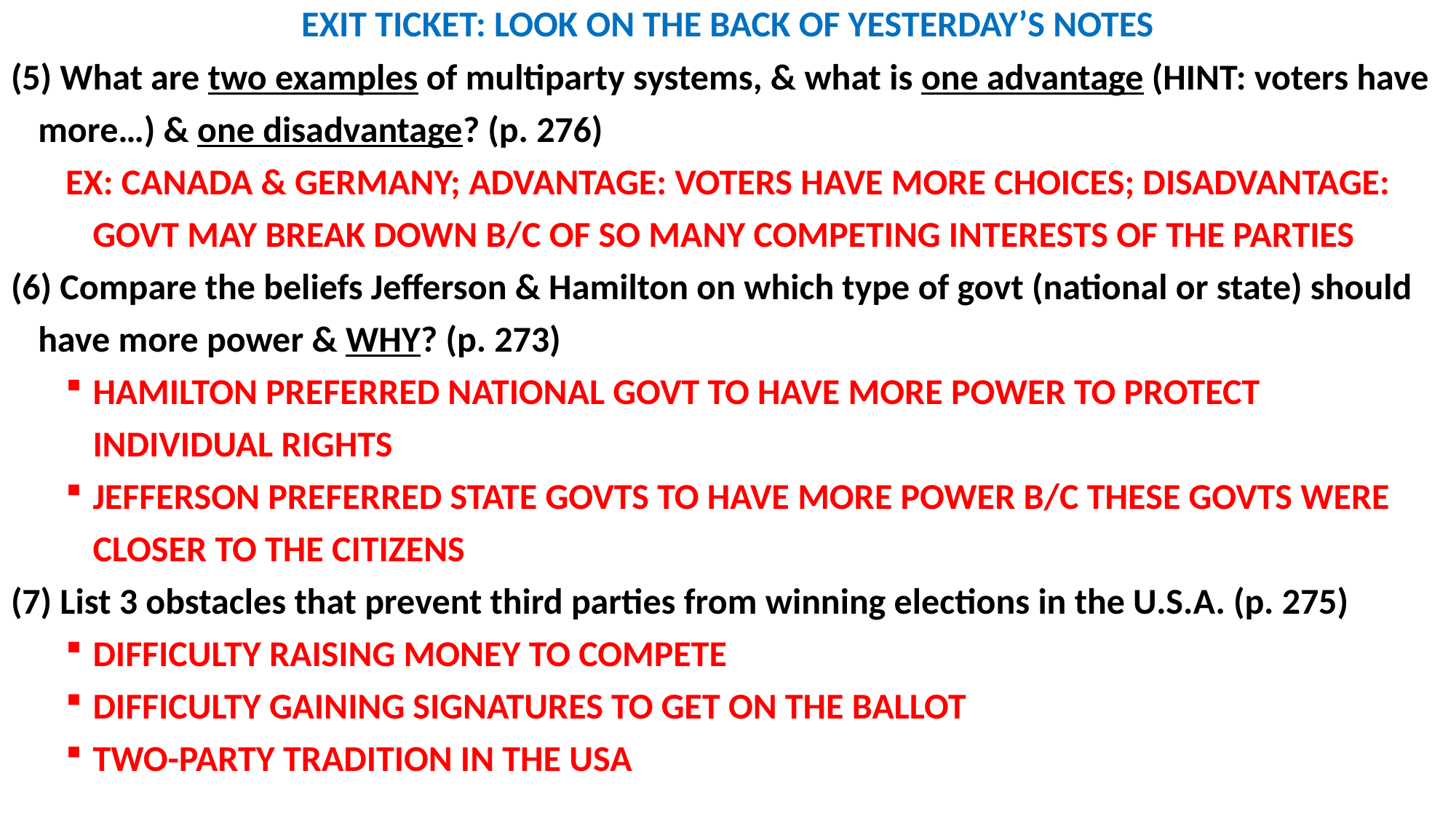

EXIT TICKET: LOOK ON THE BACK OF YESTERDAY’S NOTES
(5) What are two examples of multiparty systems, & what is one advantage (HINT: voters have more…) & one disadvantage? (p. 276)
EX: CANADA & GERMANY; ADVANTAGE: VOTERS HAVE MORE CHOICES; DISADVANTAGE: GOVT MAY BREAK DOWN B/C OF SO MANY COMPETING INTERESTS OF THE PARTIES
(6) Compare the beliefs Jefferson & Hamilton on which type of govt (national or state) should have more power & WHY? (p. 273)
HAMILTON PREFERRED NATIONAL GOVT TO HAVE MORE POWER TO PROTECT INDIVIDUAL RIGHTS
JEFFERSON PREFERRED STATE GOVTS TO HAVE MORE POWER B/C THESE GOVTS WERE CLOSER TO THE CITIZENS
(7) List 3 obstacles that prevent third parties from winning elections in the U.S.A. (p. 275)
DIFFICULTY RAISING MONEY TO COMPETE
DIFFICULTY GAINING SIGNATURES TO GET ON THE BALLOT
TWO-PARTY TRADITION IN THE USA